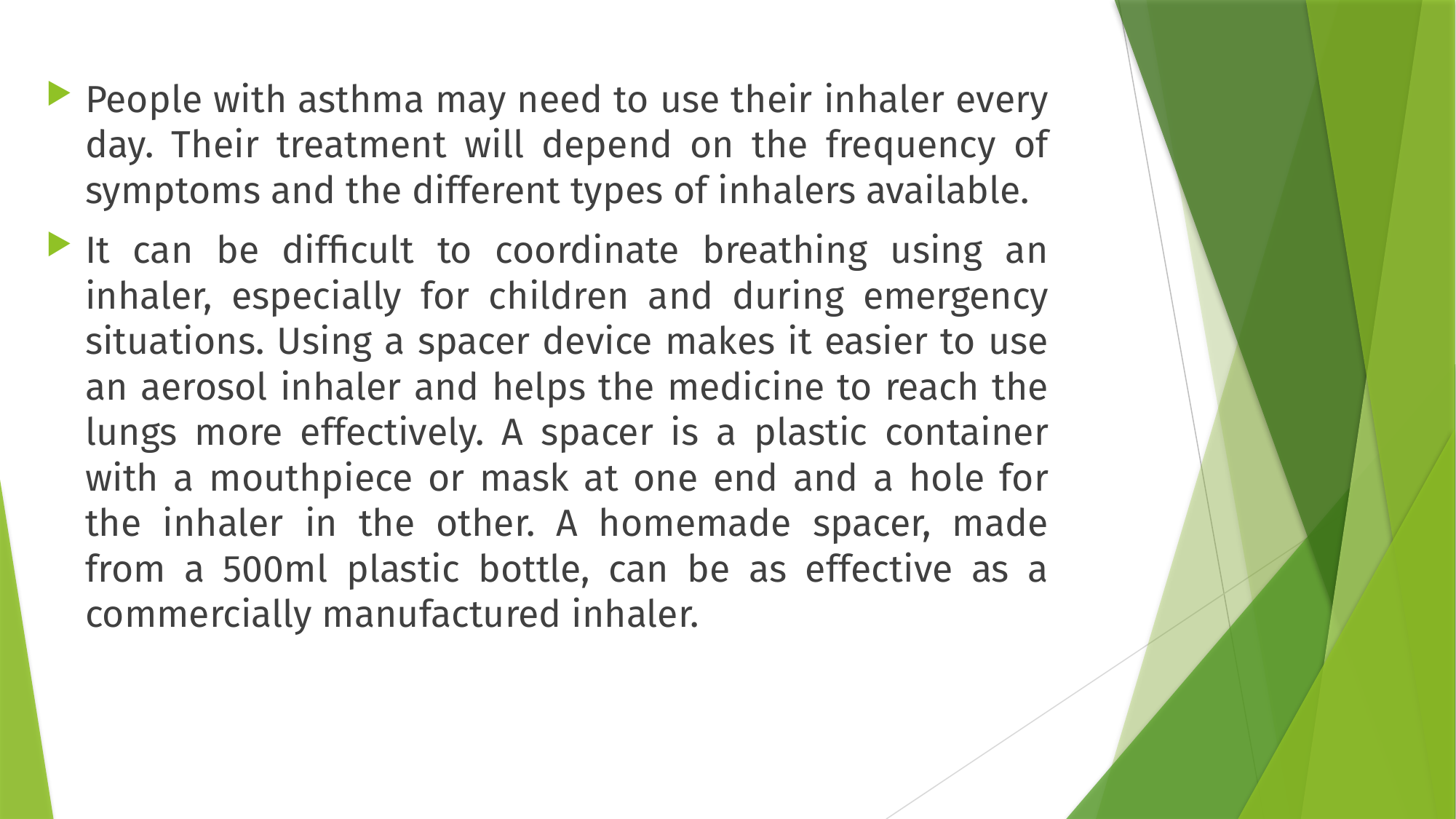

People with asthma may need to use their inhaler every day. Their treatment will depend on the frequency of symptoms and the different types of inhalers available.
It can be difficult to coordinate breathing using an inhaler, especially for children and during emergency situations. Using a spacer device makes it easier to use an aerosol inhaler and helps the medicine to reach the lungs more effectively. A spacer is a plastic container with a mouthpiece or mask at one end and a hole for the inhaler in the other. A homemade spacer, made from a 500ml plastic bottle, can be as effective as a commercially manufactured inhaler.